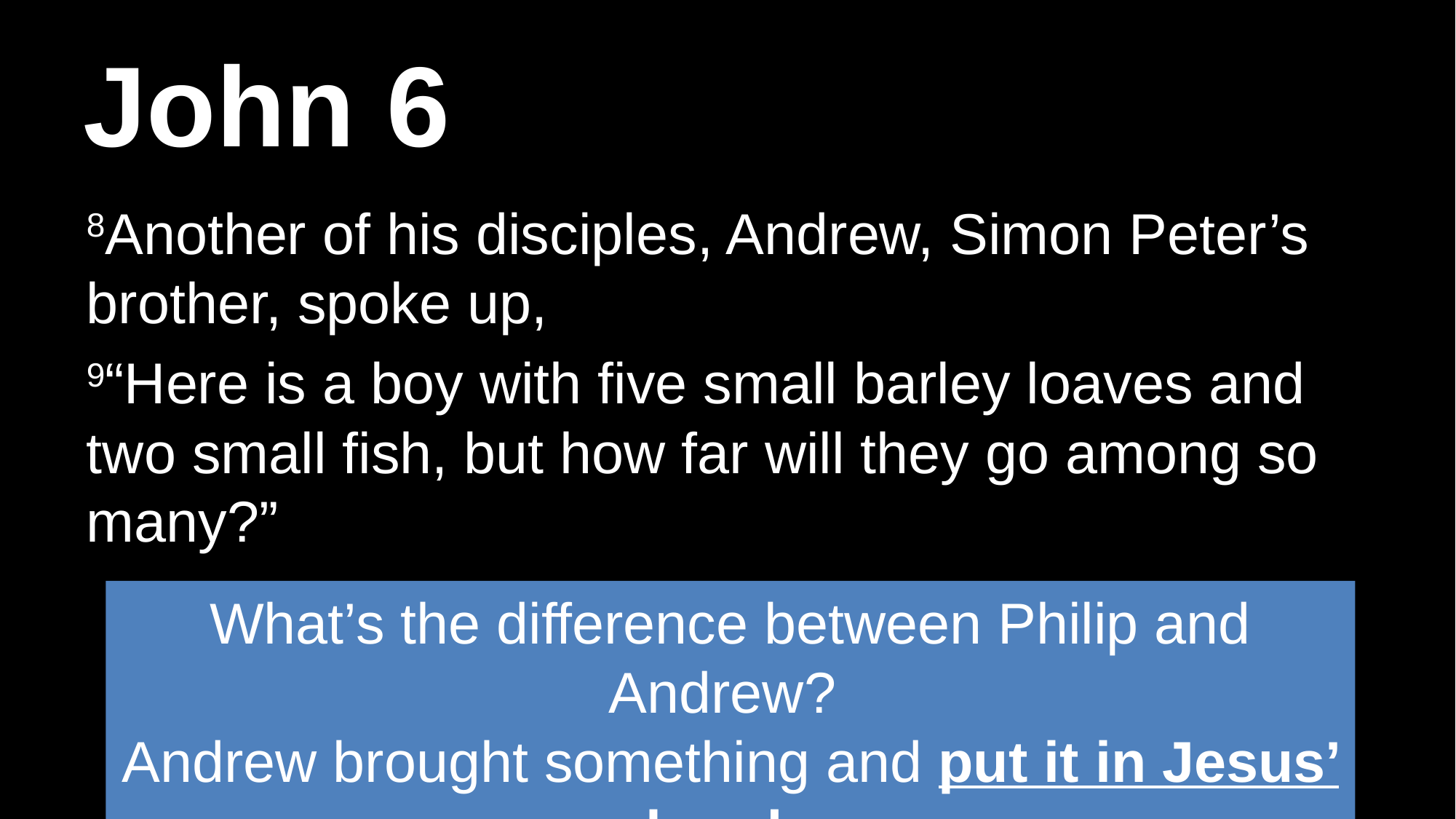

# John 6
8Another of his disciples, Andrew, Simon Peter’s brother, spoke up,
9“Here is a boy with five small barley loaves and two small fish, but how far will they go among so many?”
What’s the difference between Philip and Andrew?
Andrew brought something and put it in Jesus’ hands